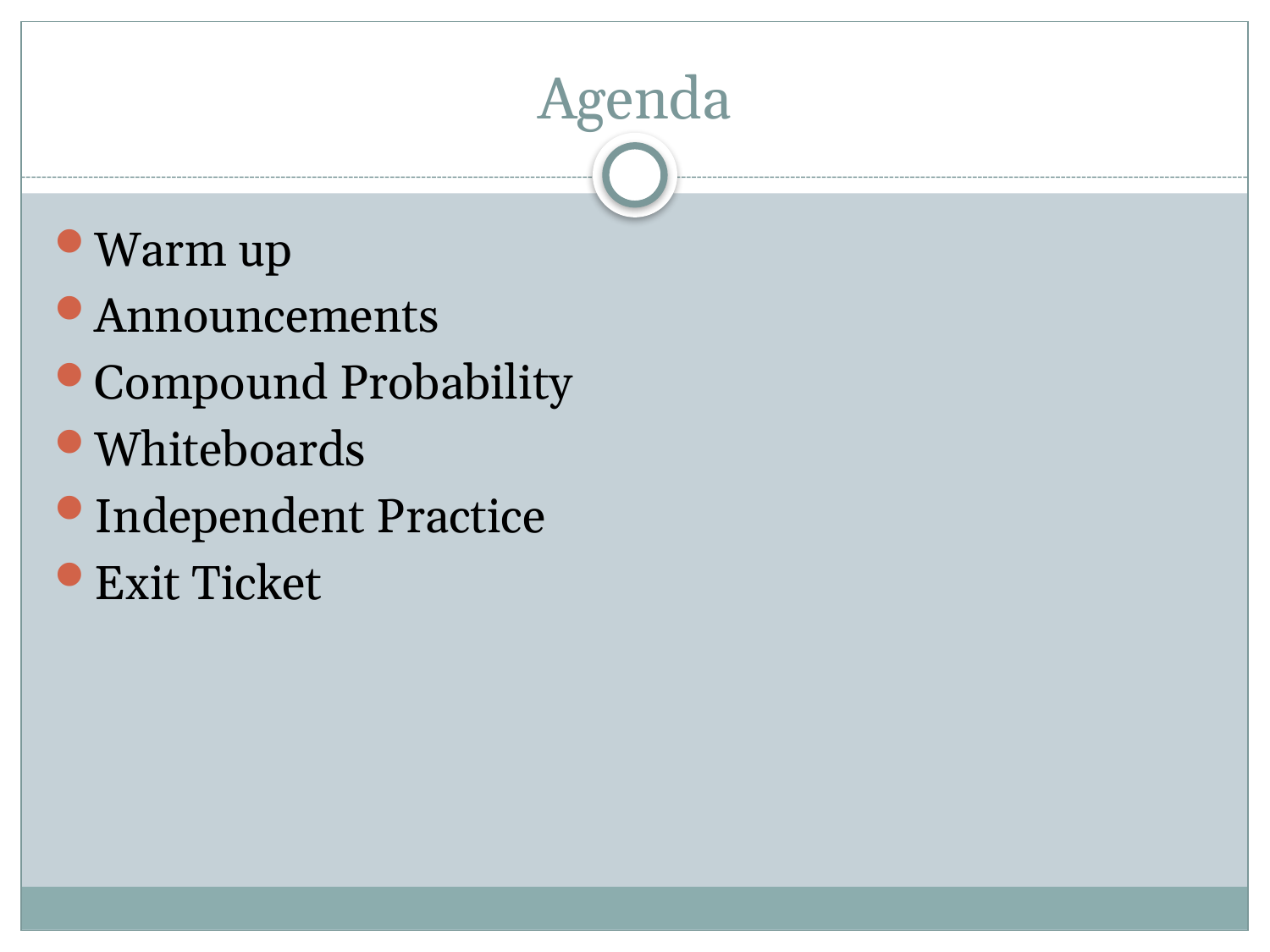

# Agenda
Warm up
Announcements
Compound Probability
Whiteboards
Independent Practice
Exit Ticket